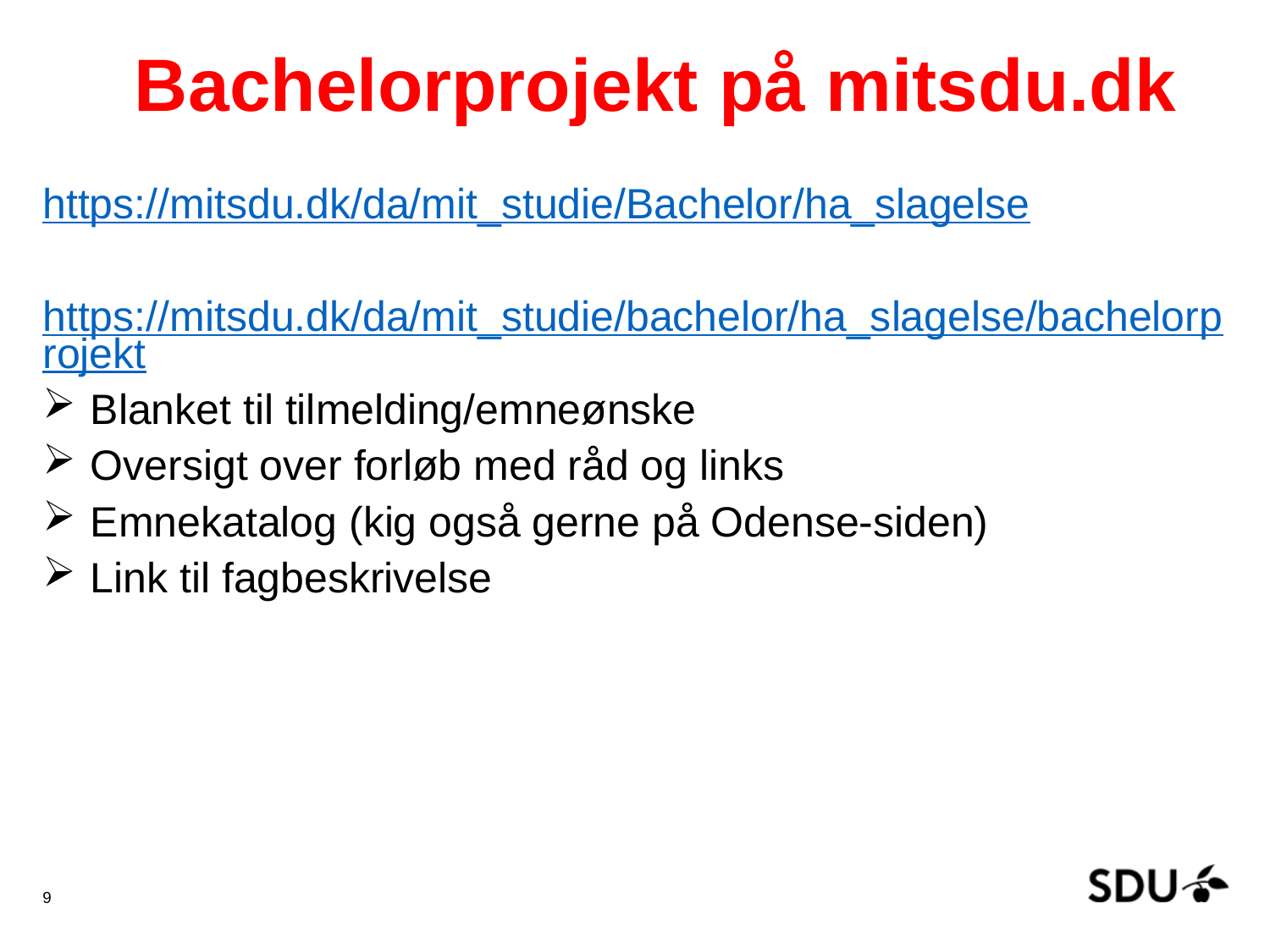

#
Bachelorprojekt på mitsdu.dk
https://mitsdu.dk/da/mit_studie/Bachelor/ha_slagelse

https://mitsdu.dk/da/mit_studie/bachelor/ha_slagelse/bachelorprojekt
Blanket til tilmelding/emneønske
Oversigt over forløb med råd og links
Emnekatalog (kig også gerne på Odense-siden)
Link til fagbeskrivelse

9